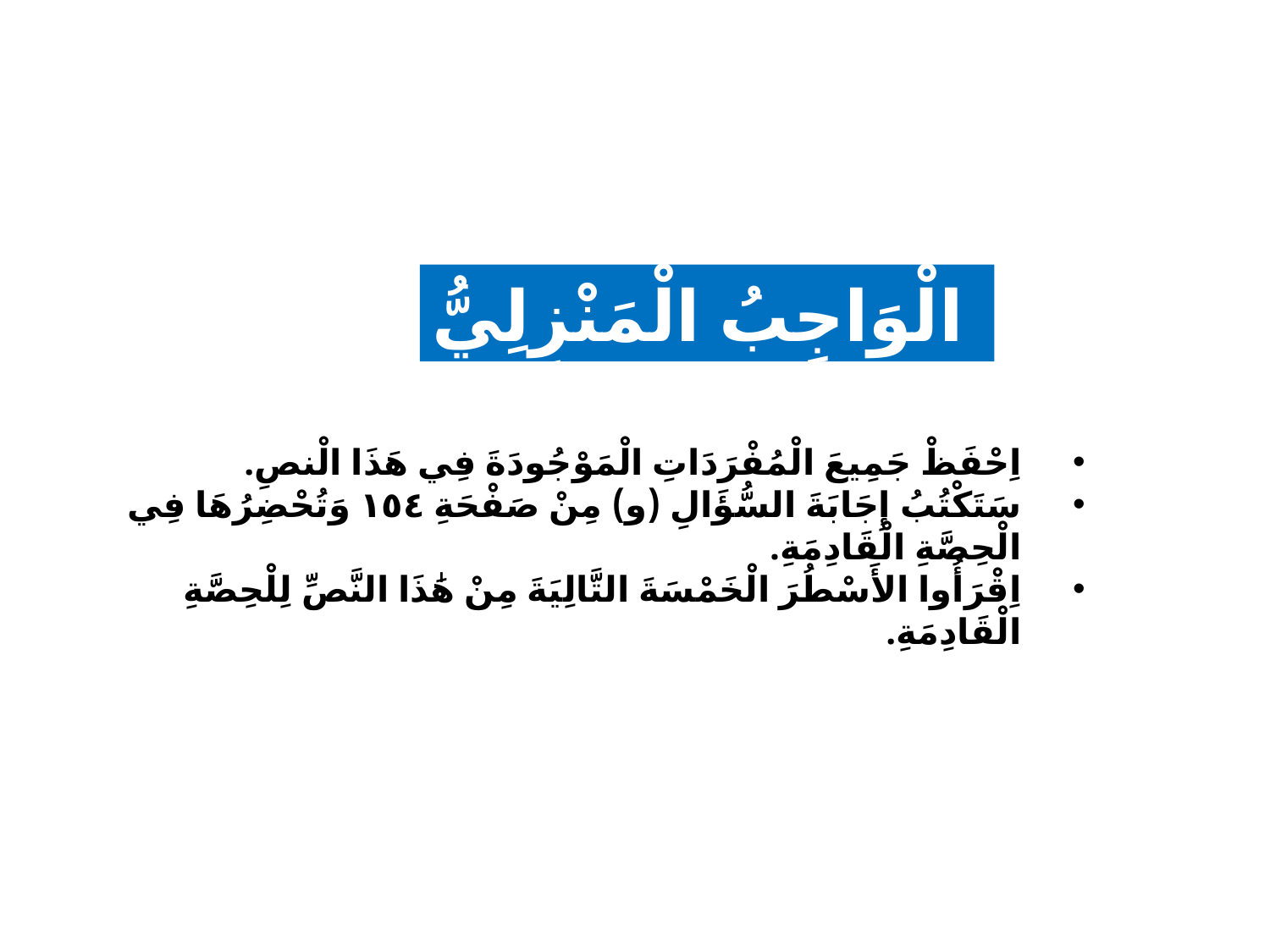

الْوَاجِبُ الْمَنْزِلِيُّ
اِحْفَظْ جَمِيعَ الْمُفْرَدَاتِ الْمَوْجُودَةَ فِي هَذَا الْنصِ.
سَتَكْتُبُ إِجَابَةَ السُّؤَالِ (و) مِنْ صَفْحَةِ ١٥٤ وَتُحْضِرُهَا فِي الْحِصَّةِ الْقَادِمَةِ.
اِقْرَأُوا الأَسْطُرَ الْخَمْسَةَ التَّالِيَةَ مِنْ هَٰذَا النَّصِّ لِلْحِصَّةِ الْقَادِمَةِ.